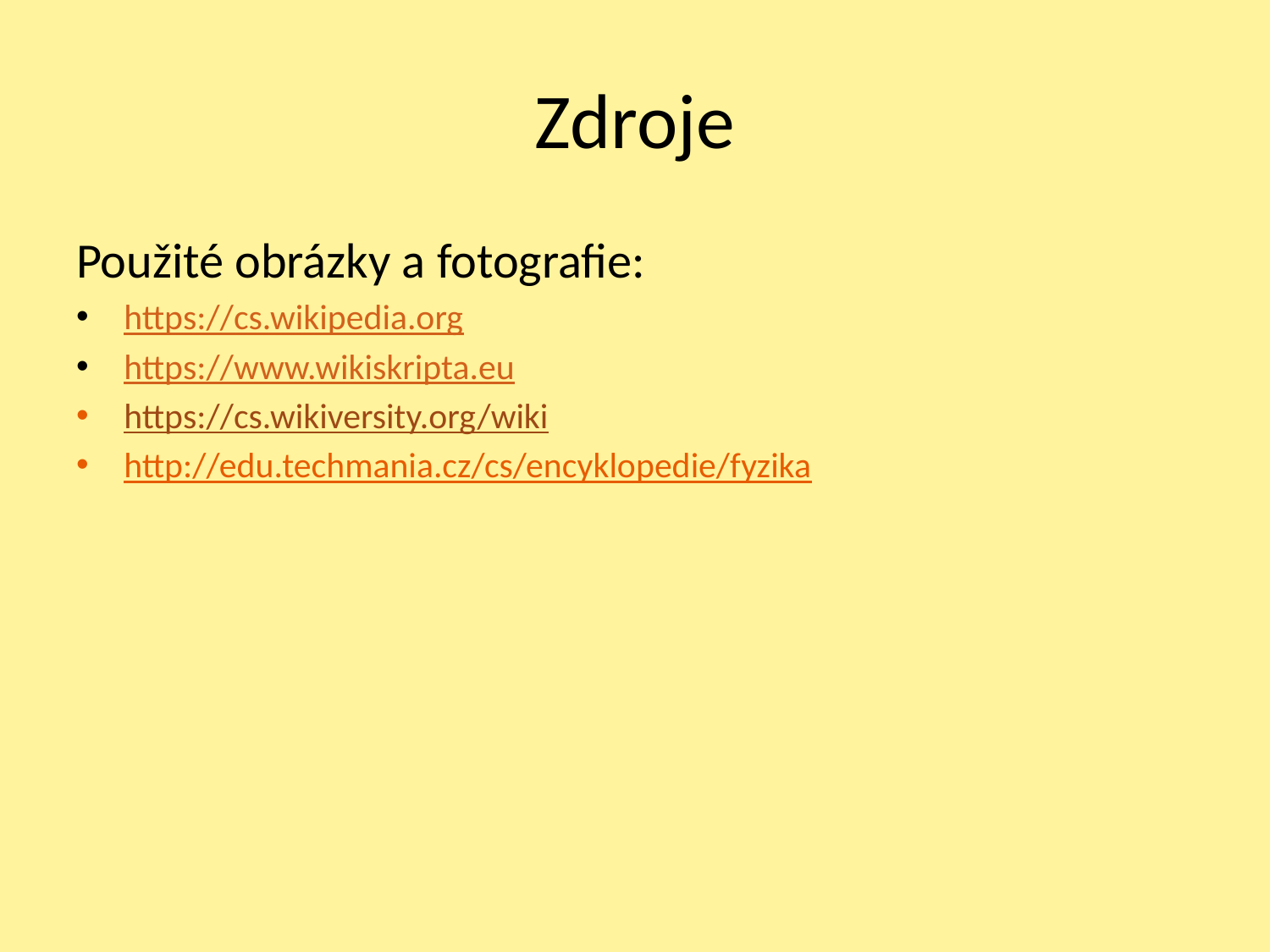

# Zdroje
Použité obrázky a fotografie:
https://cs.wikipedia.org
https://www.wikiskripta.eu
https://cs.wikiversity.org/wiki
http://edu.techmania.cz/cs/encyklopedie/fyzika